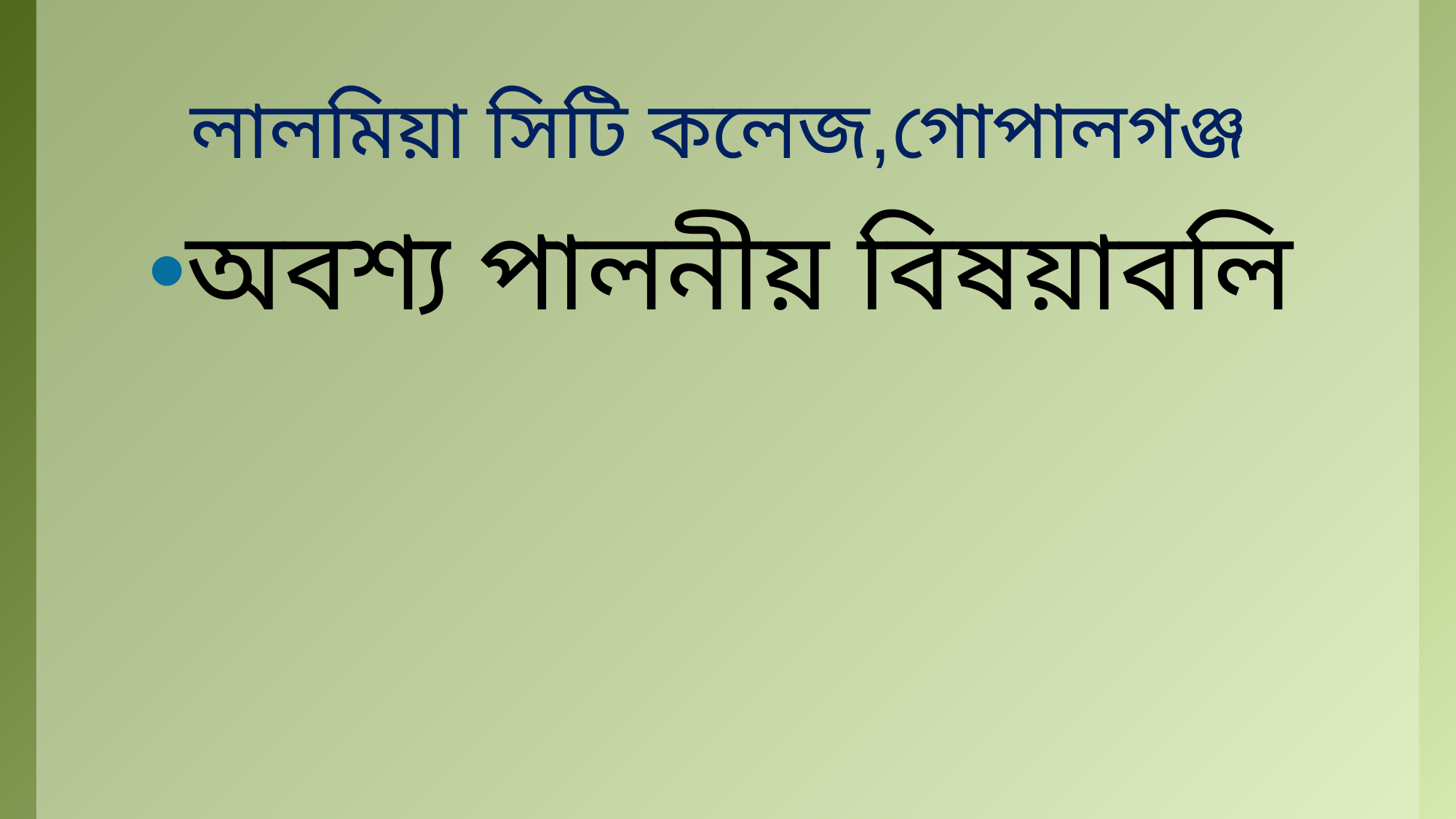

# লালমিয়া সিটি কলেজ,গোপালগঞ্জ
অবশ্য পালনীয় বিষয়াবলি